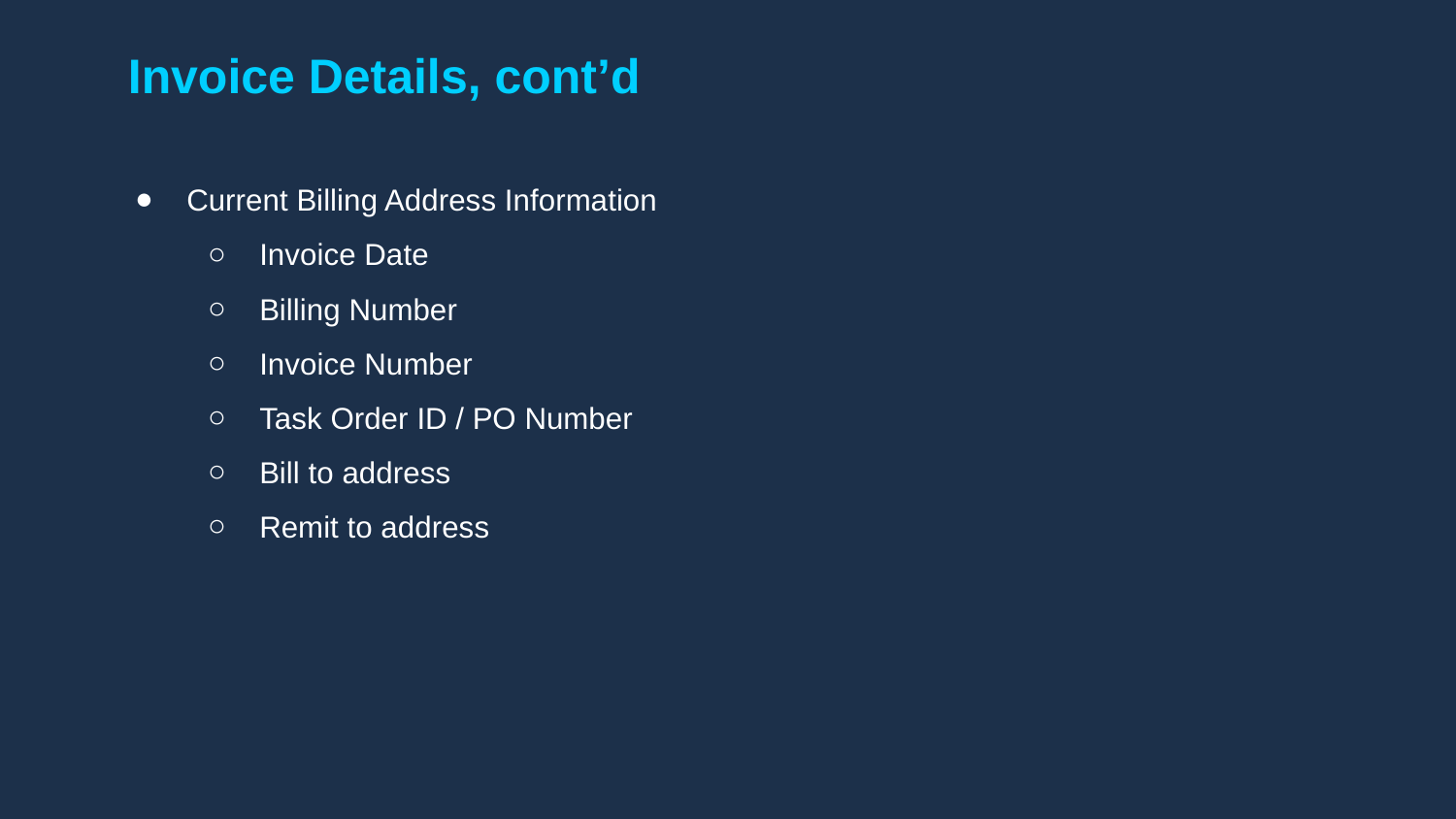

# Invoice Details, cont’d
Current Billing Address Information
Invoice Date
Billing Number
Invoice Number
Task Order ID / PO Number
Bill to address
Remit to address